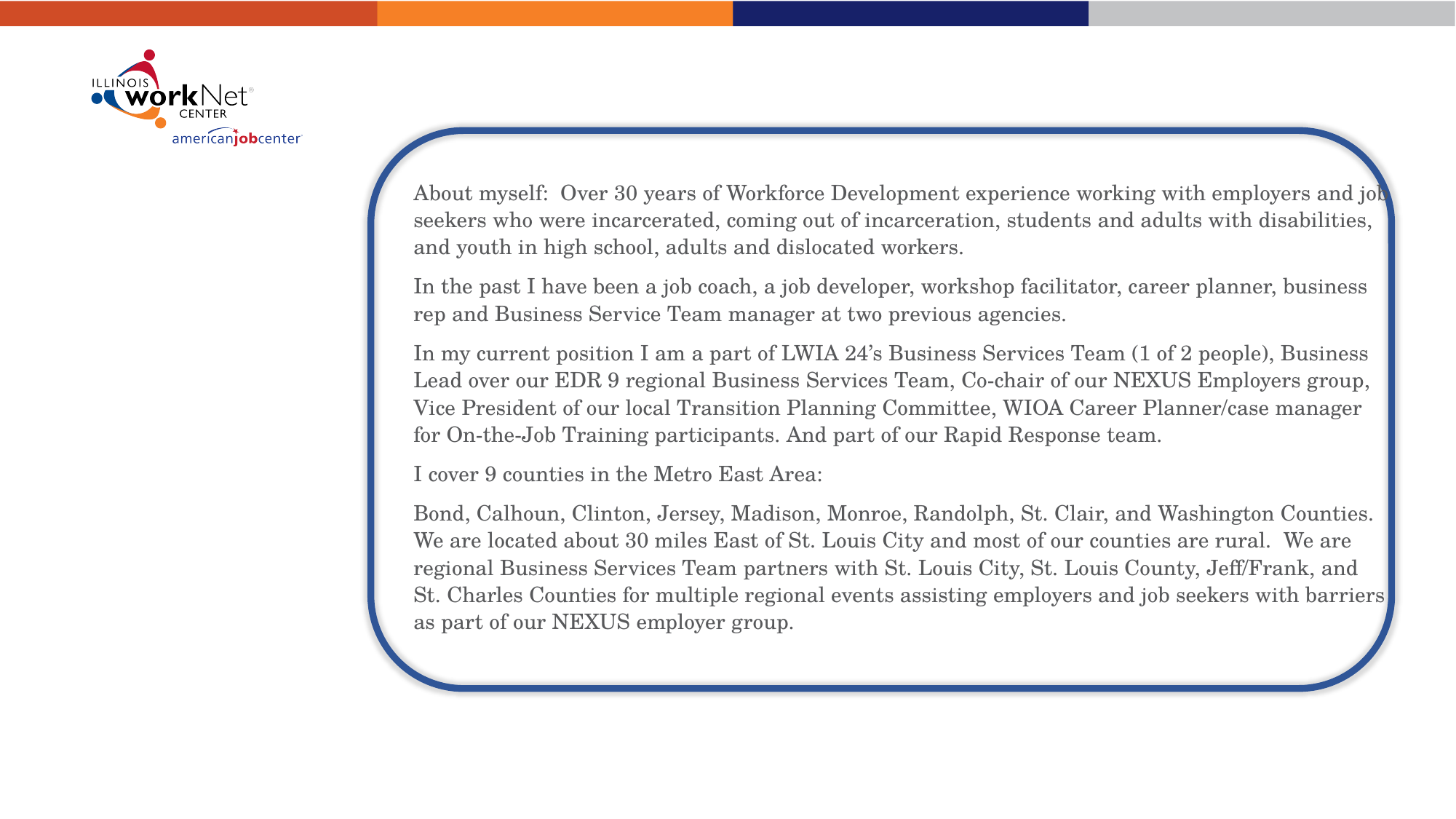

About myself:  Over 30 years of Workforce Development experience working with employers and job seekers who were incarcerated, coming out of incarceration, students and adults with disabilities, and youth in high school, adults and dislocated workers.
In the past I have been a job coach, a job developer, workshop facilitator, career planner, business rep and Business Service Team manager at two previous agencies.
In my current position I am a part of LWIA 24’s Business Services Team (1 of 2 people), Business Lead over our EDR 9 regional Business Services Team, Co-chair of our NEXUS Employers group, Vice President of our local Transition Planning Committee, WIOA Career Planner/case manager for On-the-Job Training participants. And part of our Rapid Response team.
I cover 9 counties in the Metro East Area:
Bond, Calhoun, Clinton, Jersey, Madison, Monroe, Randolph, St. Clair, and Washington Counties. We are located about 30 miles East of St. Louis City and most of our counties are rural.  We are regional Business Services Team partners with St. Louis City, St. Louis County, Jeff/Frank, and St. Charles Counties for multiple regional events assisting employers and job seekers with barriers as part of our NEXUS employer group.